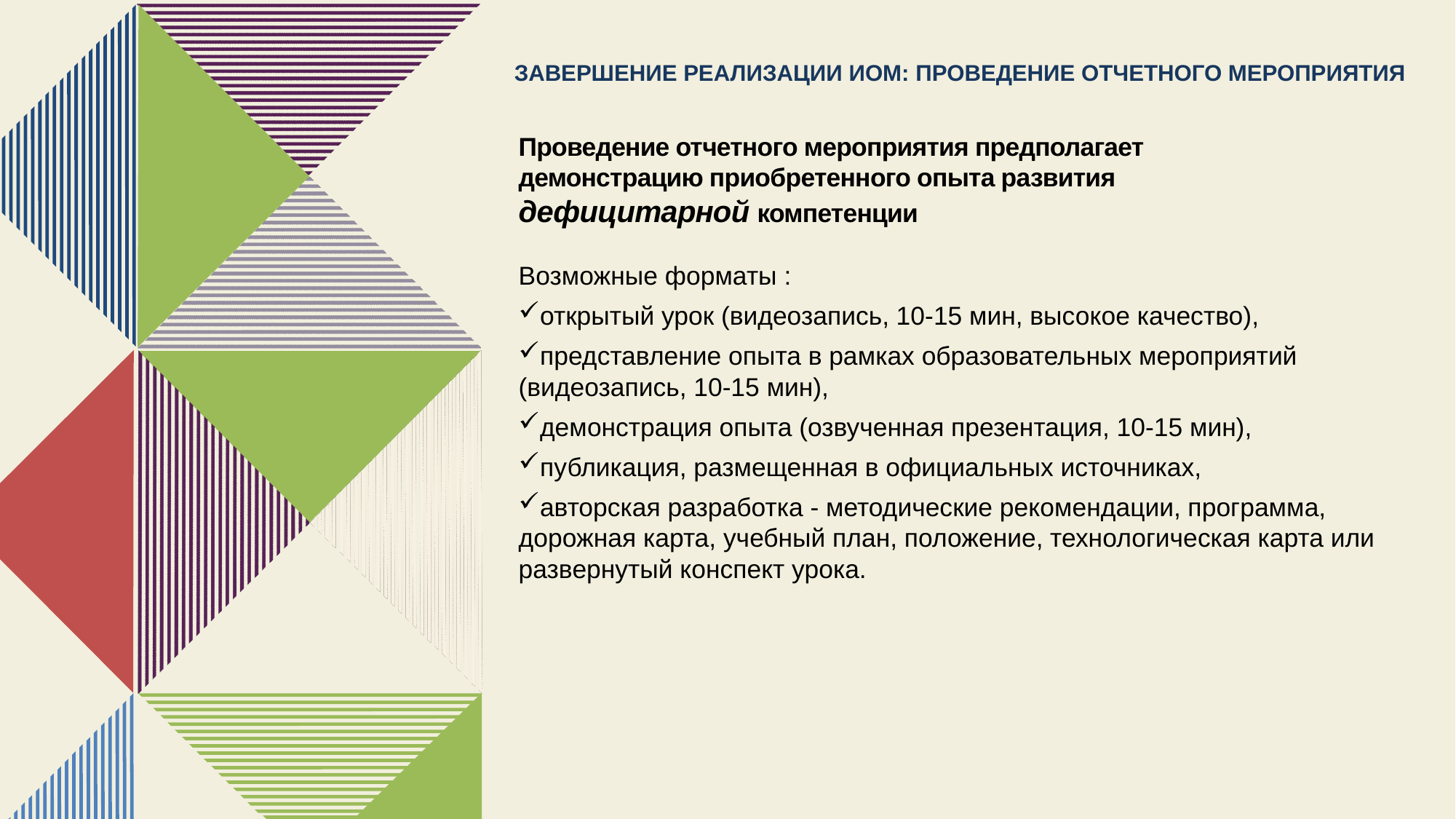

# Завершение реализации ИОМ: проведение отчетного мероприятия
Проведение отчетного мероприятия предполагает
демонстрацию приобретенного опыта развития
дефицитарной компетенции

Возможные форматы :
открытый урок (видеозапись, 10-15 мин, высокое качество),
представление опыта в рамках образовательных мероприятий (видеозапись, 10-15 мин),
демонстрация опыта (озвученная презентация, 10-15 мин),
публикация, размещенная в официальных источниках,
авторская разработка - методические рекомендации, программа, дорожная карта, учебный план, положение, технологическая карта или развернутый конспект урока.